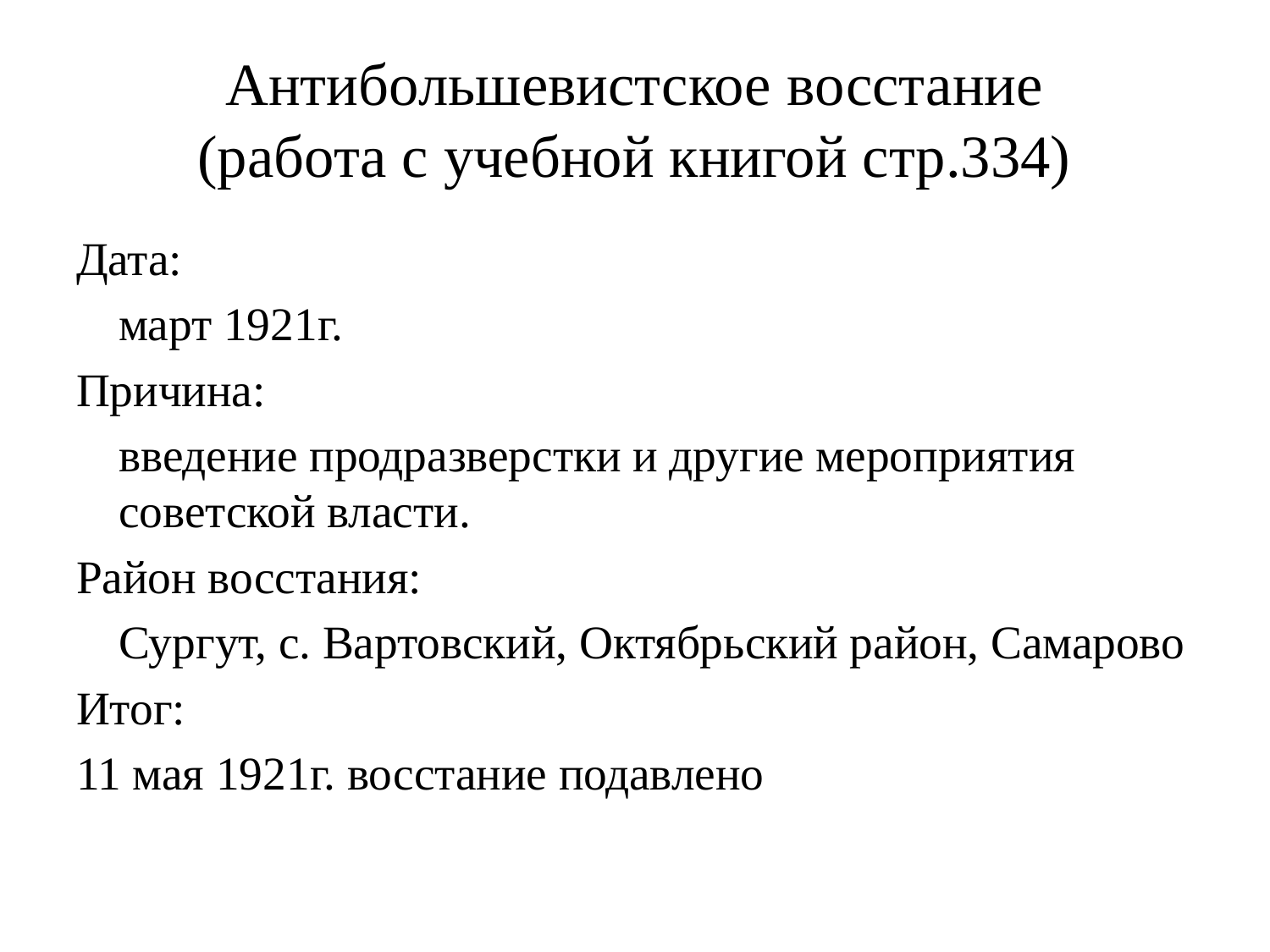

# Антибольшевистское восстание (работа с учебной книгой стр.334)
Дата:
	март 1921г.
Причина:
	введение продразверстки и другие мероприятия советской власти.
Район восстания:
	Сургут, с. Вартовский, Октябрьский район, Самарово
Итог:
11 мая 1921г. восстание подавлено